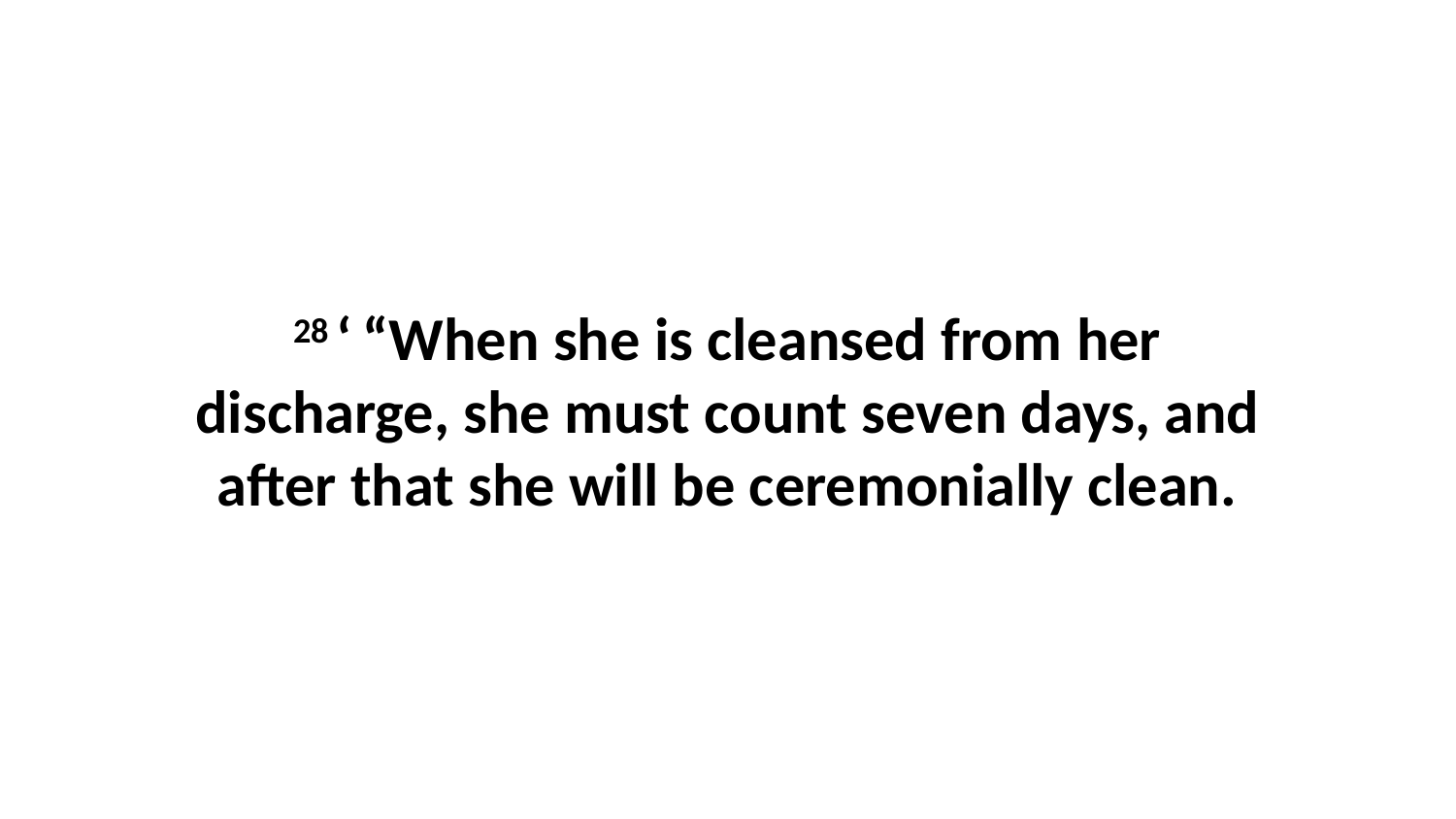

28 ‘ “When she is cleansed from her discharge, she must count seven days, and after that she will be ceremonially clean.